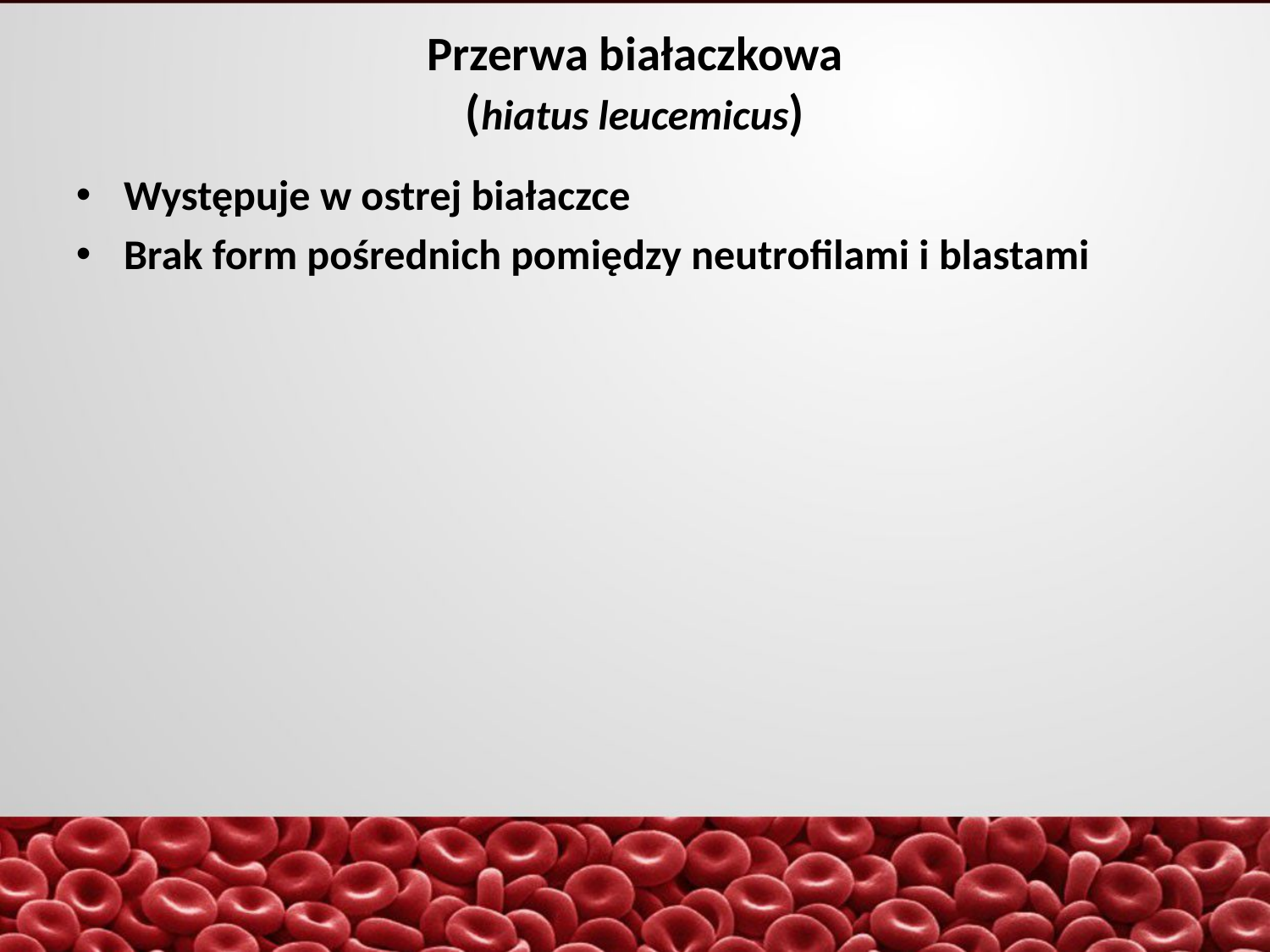

Przerwa białaczkowa
(hiatus leucemicus)
Występuje w ostrej białaczce
Brak form pośrednich pomiędzy neutrofilami i blastami